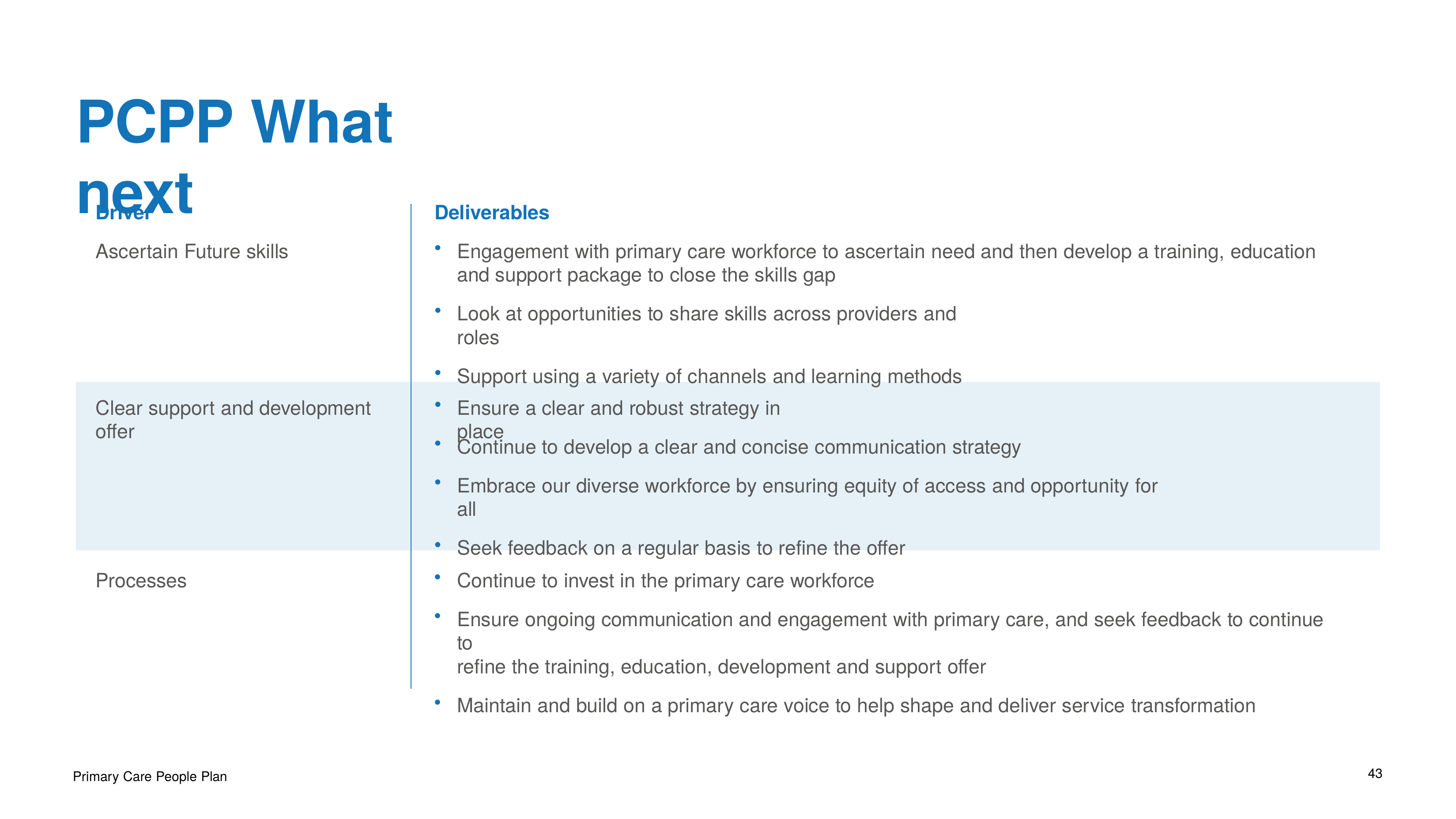

# PCPP What next
Driver
Deliverables

Ascertain Future skills
Engagement with primary care workforce to ascertain need and then develop a training, education and support package to close the skills gap
Look at opportunities to share skills across providers and roles
Support using a variety of channels and learning methods

Clear support and development offer
Ensure a clear and robust strategy in place
Continue to develop a clear and concise communication strategy
Embrace our diverse workforce by ensuring equity of access and opportunity for all
Seek feedback on a regular basis to refine the offer
Processes
Continue to invest in the primary care workforce
Ensure ongoing communication and engagement with primary care, and seek feedback to continue to
refine the training, education, development and support offer
Maintain and build on a primary care voice to help shape and deliver service transformation
Primary Care People Plan
43